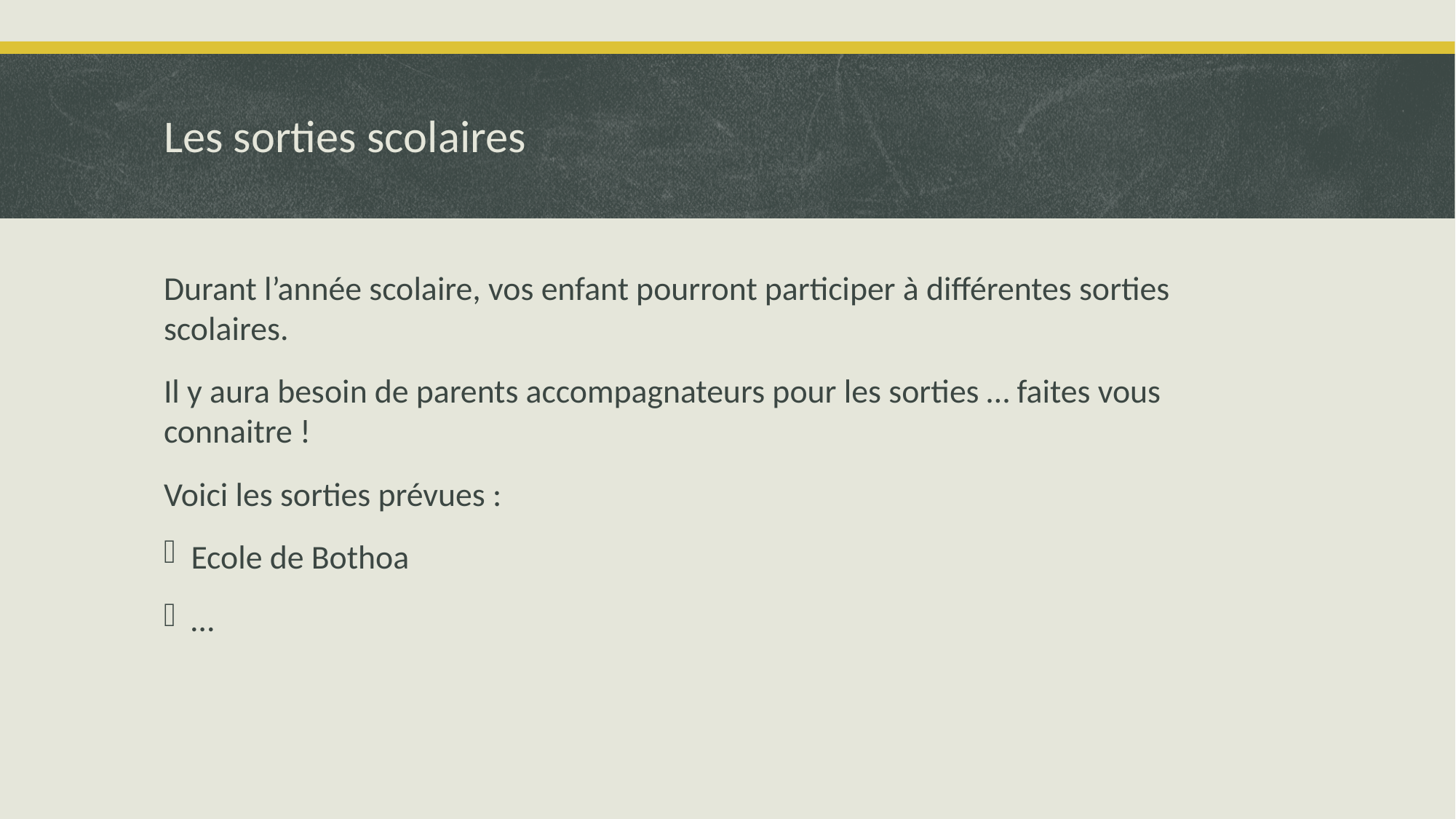

# Les sorties scolaires
Durant l’année scolaire, vos enfant pourront participer à différentes sorties scolaires.
Il y aura besoin de parents accompagnateurs pour les sorties … faites vous connaitre !
Voici les sorties prévues :
Ecole de Bothoa
…